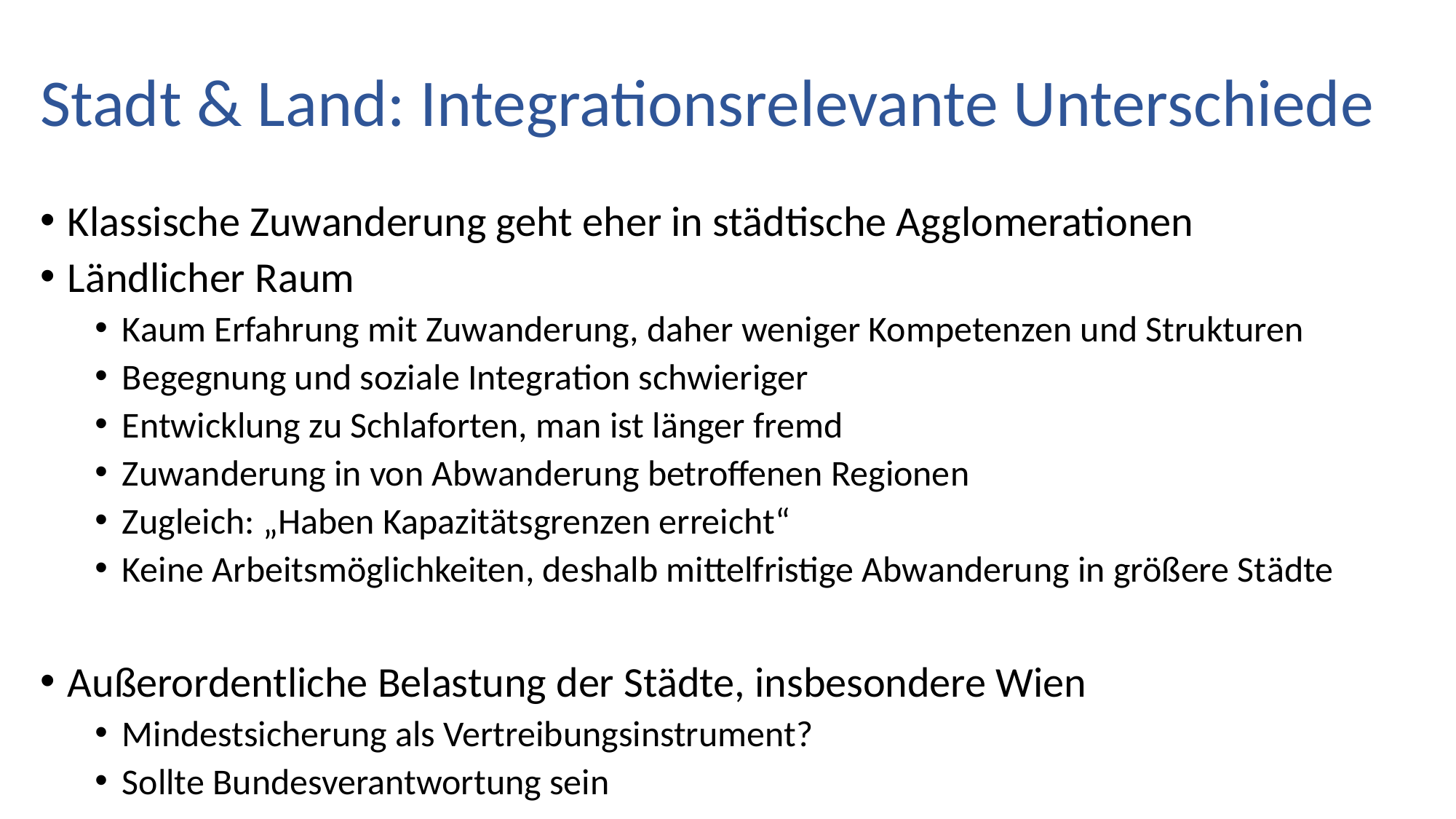

# Stadt & Land: Integrationsrelevante Unterschiede
Klassische Zuwanderung geht eher in städtische Agglomerationen
Ländlicher Raum
Kaum Erfahrung mit Zuwanderung, daher weniger Kompetenzen und Strukturen
Begegnung und soziale Integration schwieriger
Entwicklung zu Schlaforten, man ist länger fremd
Zuwanderung in von Abwanderung betroffenen Regionen
Zugleich: „Haben Kapazitätsgrenzen erreicht“
Keine Arbeitsmöglichkeiten, deshalb mittelfristige Abwanderung in größere Städte

Außerordentliche Belastung der Städte, insbesondere Wien
Mindestsicherung als Vertreibungsinstrument?
Sollte Bundesverantwortung sein